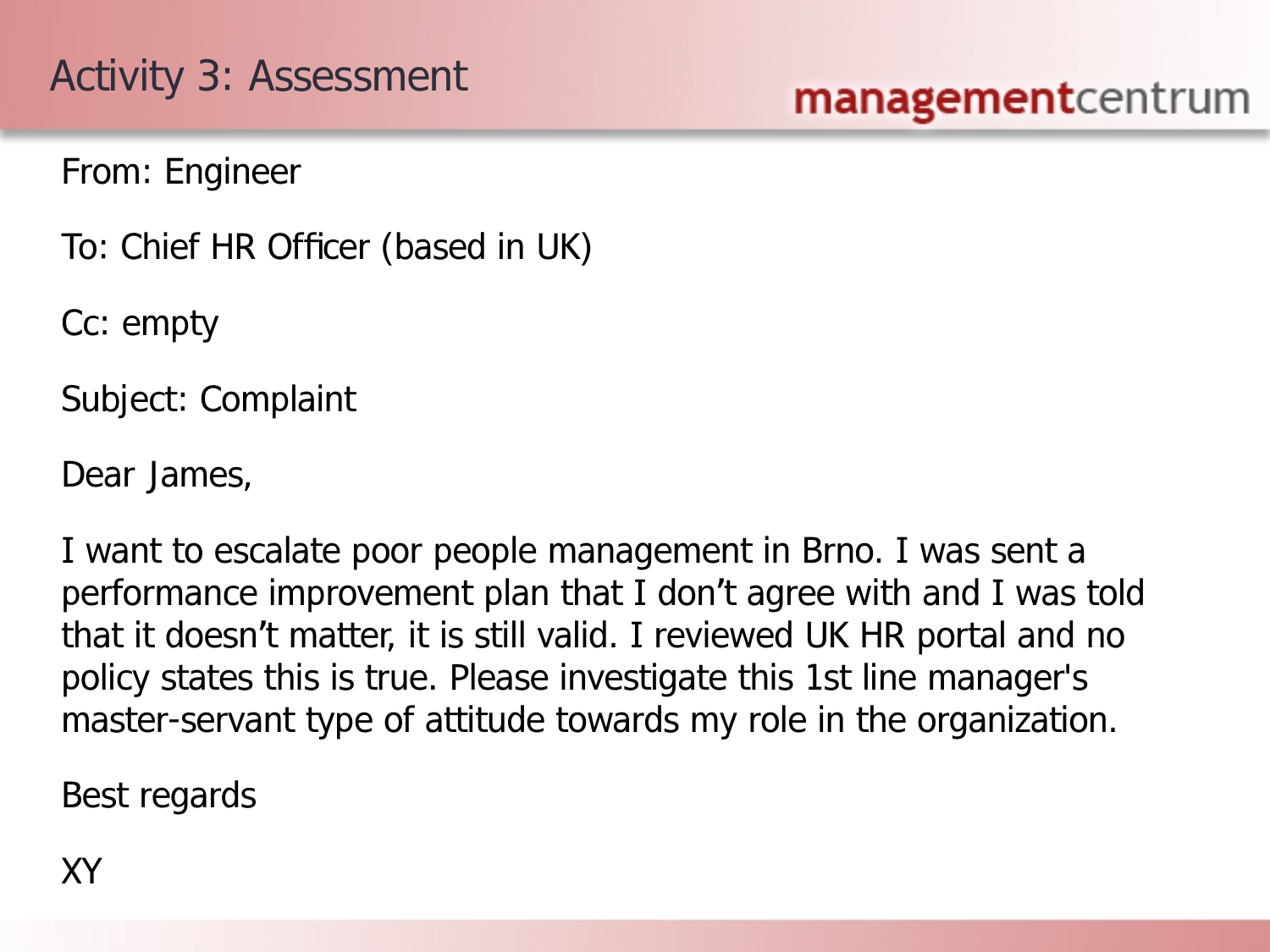

Activity 3: Assessment
From: Engineer
To: Chief HR Officer (based in UK)
Cc: empty
Subject: Complaint
Dear James,
I want to escalate poor people management in Brno. I was sent a performance improvement plan that I don’t agree with and I was told that it doesn’t matter, it is still valid. I reviewed UK HR portal and no policy states this is true. Please investigate this 1st line manager's master-servant type of attitude towards my role in the organization.
Best regards
XY